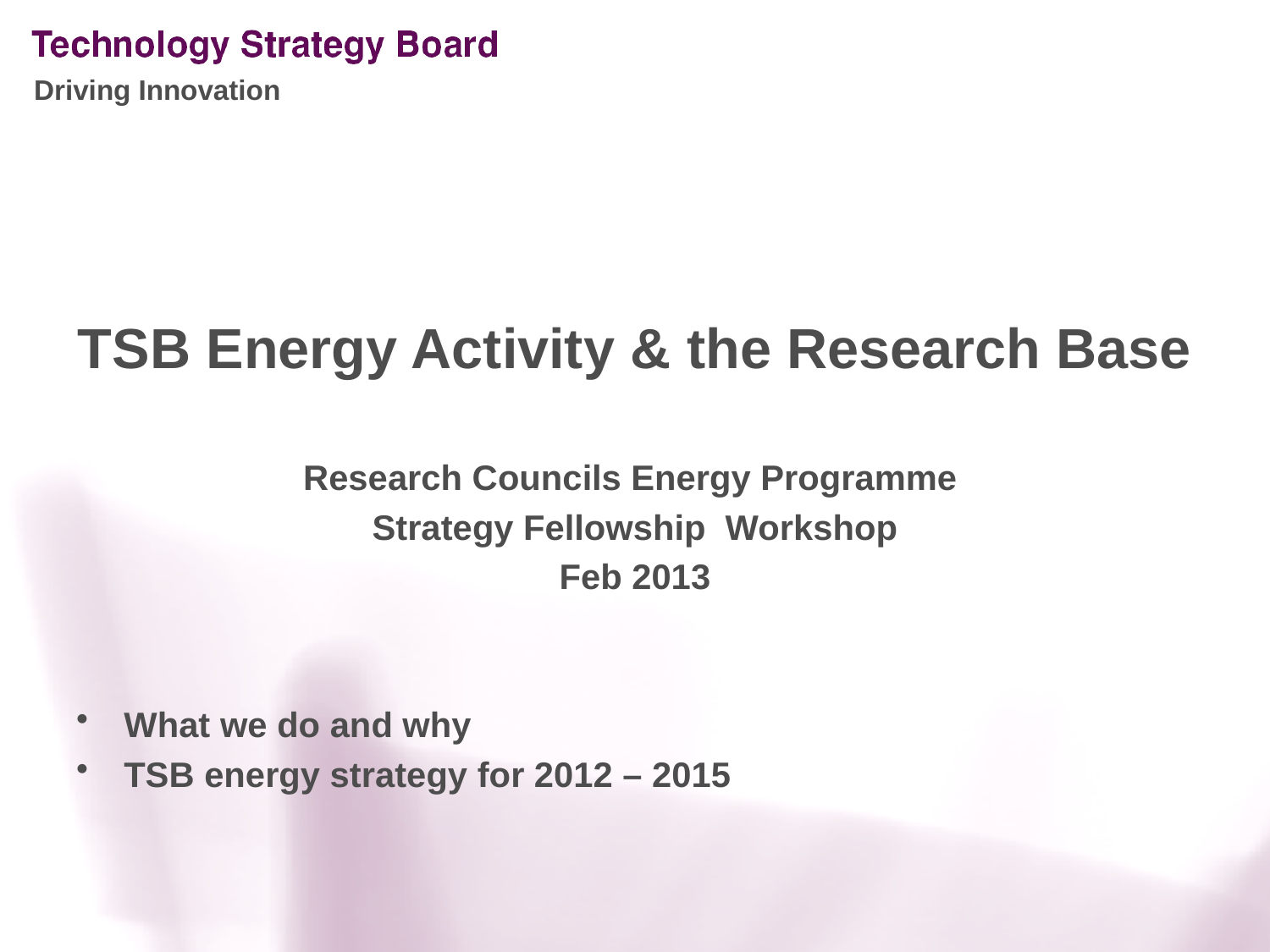

# TSB Energy Activity & the Research Base

Research Councils Energy Programme
Strategy Fellowship  Workshop
Feb 2013

What we do and why
TSB energy strategy for 2012 – 2015